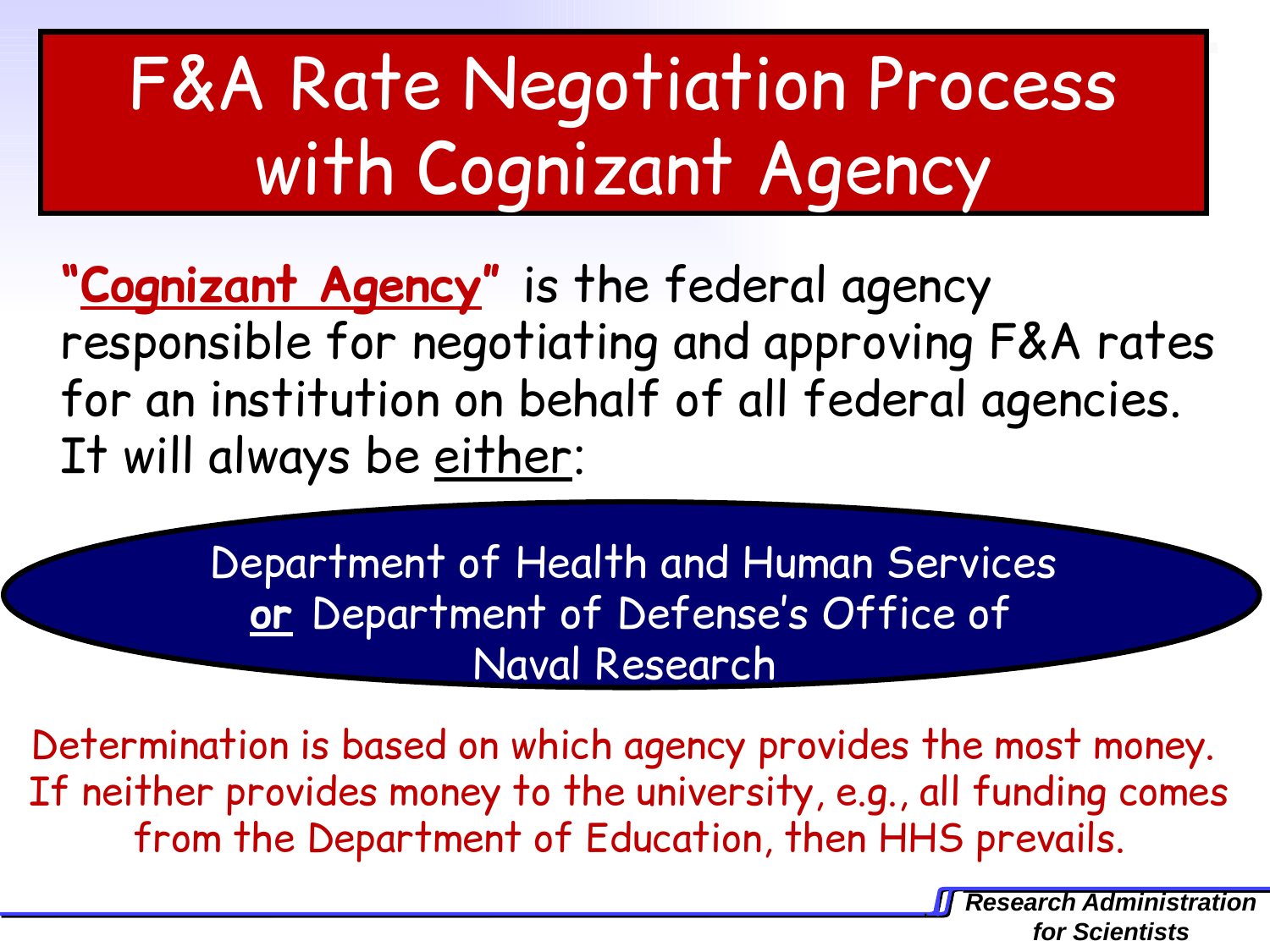

F&A Rate Negotiation Process with Cognizant Agency
“Cognizant Agency” is the federal agency responsible for negotiating and approving F&A rates for an institution on behalf of all federal agencies.  It will always be either:
 Department of Health and Human Services or Department of Defense’s Office of Naval Research
Determination is based on which agency provides the most money.  If neither provides money to the university, e.g., all funding comes from the Department of Education, then HHS prevails.